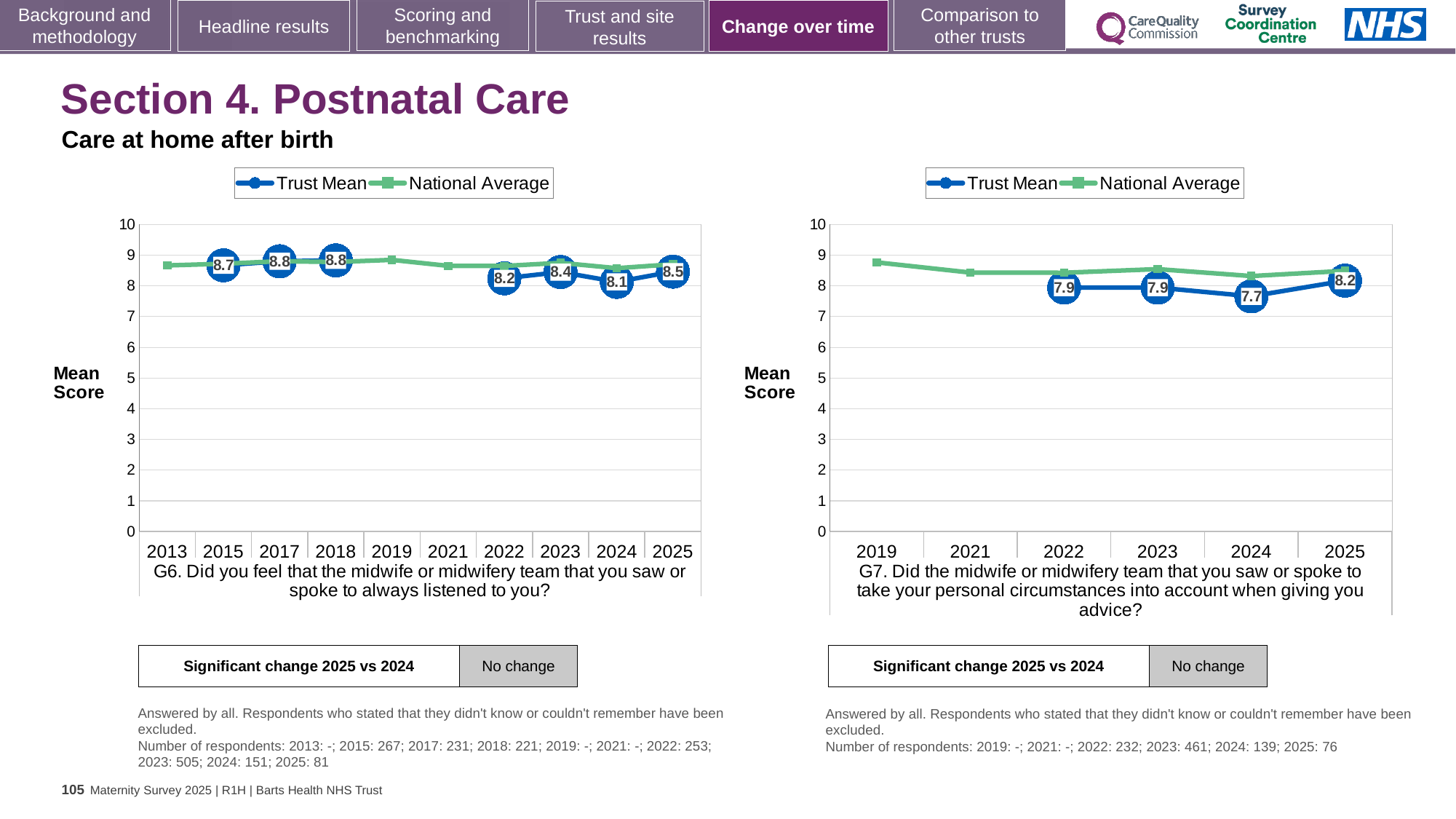

# Section 4. Postnatal Care
Care at home after birth

### Chart

| Category | Trust Mean | National Average |
|---|---|---|
| 2013 | None | 8.664184071680051 |
| 2015 | 8.669070575100697 | 8.718814716920338 |
| 2017 | 8.800287500282087 | 8.801098164092778 |
| 2018 | 8.829916961502127 | 8.776210324572078 |
| 2019 | None | 8.844837479468122 |
| 2021 | None | 8.650061237561717 |
| 2022 | 8.245265554757525 | 8.64764827877333 |
| 2023 | 8.449216868518683 | 8.74821832866421 |
| 2024 | 8.12957462842028 | 8.575068676563408 |
| 2025 | 8.462352803096492 | 8.70228480525419 |

### Chart

| Category | Trust Mean | National Average |
|---|---|---|
| 2019 | None | 8.764223043165373 |
| 2021 | None | 8.431392200069723 |
| 2022 | 7.945045103776351 | 8.426868484916904 |
| 2023 | 7.943092393926842 | 8.543815785457985 |
| 2024 | 7.659902890980321 | 8.319239136831497 |
| 2025 | 8.169537700830952 | 8.487719965449099 |
| Significant change 2025 vs 2024 | No change |
| --- | --- |
| Significant change 2025 vs 2024 | No change |
| --- | --- |
Answered by all. Respondents who stated that they didn't know or couldn't remember have been excluded.
Number of respondents: 2013: -; 2015: 267; 2017: 231; 2018: 221; 2019: -; 2021: -; 2022: 253; 2023: 505; 2024: 151; 2025: 81
Answered by all. Respondents who stated that they didn't know or couldn't remember have been excluded.
Number of respondents: 2019: -; 2021: -; 2022: 232; 2023: 461; 2024: 139; 2025: 76
105